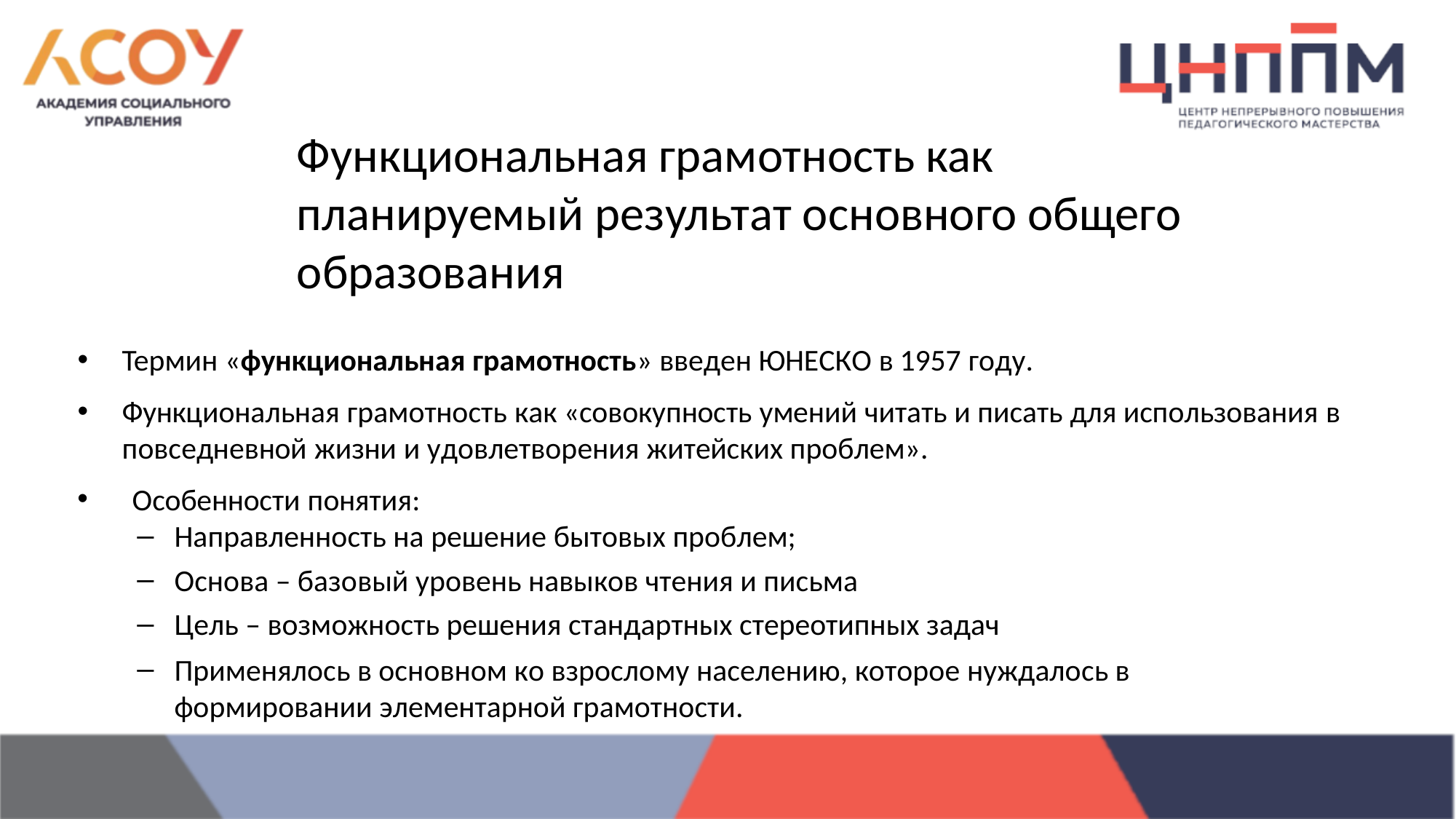

# Функциональная грамотность как планируемый результат основного общего образования
Термин «функциональная грамотность» введен ЮНЕСКО в 1957 году.
Функциональная грамотность как «совокупность умений читать и писать для использования в повседневной жизни и удовлетворения житейских проблем».
Особенности понятия:
Направленность на решение бытовых проблем;
Основа – базовый уровень навыков чтения и письма
Цель – возможность решения стандартных стереотипных задач
Применялось в основном ко взрослому населению, которое нуждалось в формировании элементарной грамотности.